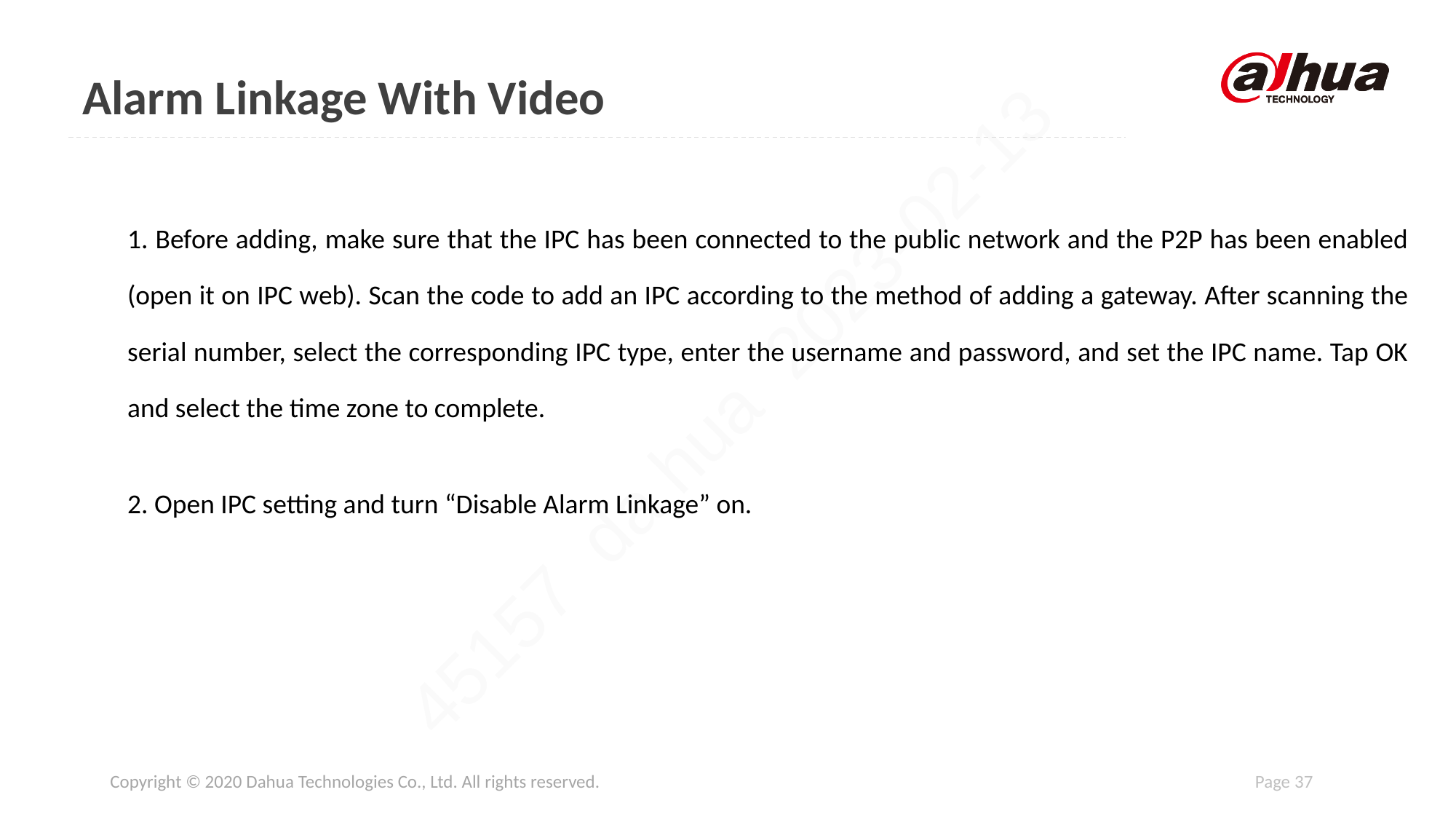

# Alarm Linkage With Video
1. Before adding, make sure that the IPC has been connected to the public network and the P2P has been enabled (open it on IPC web). Scan the code to add an IPC according to the method of adding a gateway. After scanning the serial number, select the corresponding IPC type, enter the username and password, and set the IPC name. Tap OK and select the time zone to complete.
2. Open IPC setting and turn “Disable Alarm Linkage” on.